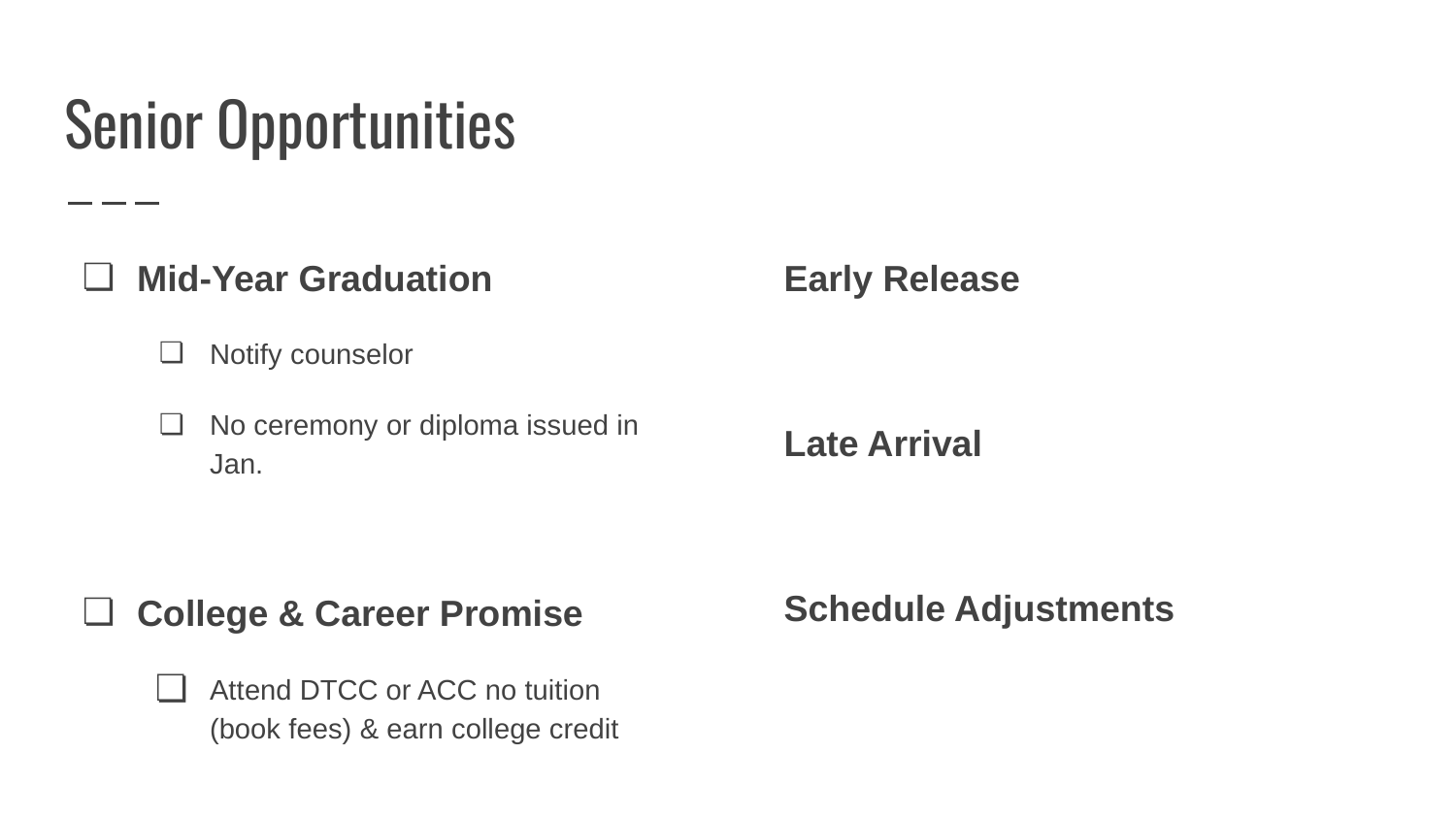

# Senior Opportunities
Mid-Year Graduation
Notify counselor
No ceremony or diploma issued in Jan.

College & Career Promise
Attend DTCC or ACC no tuition (book fees) & earn college credit

Early Release

Late Arrival

Schedule Adjustments